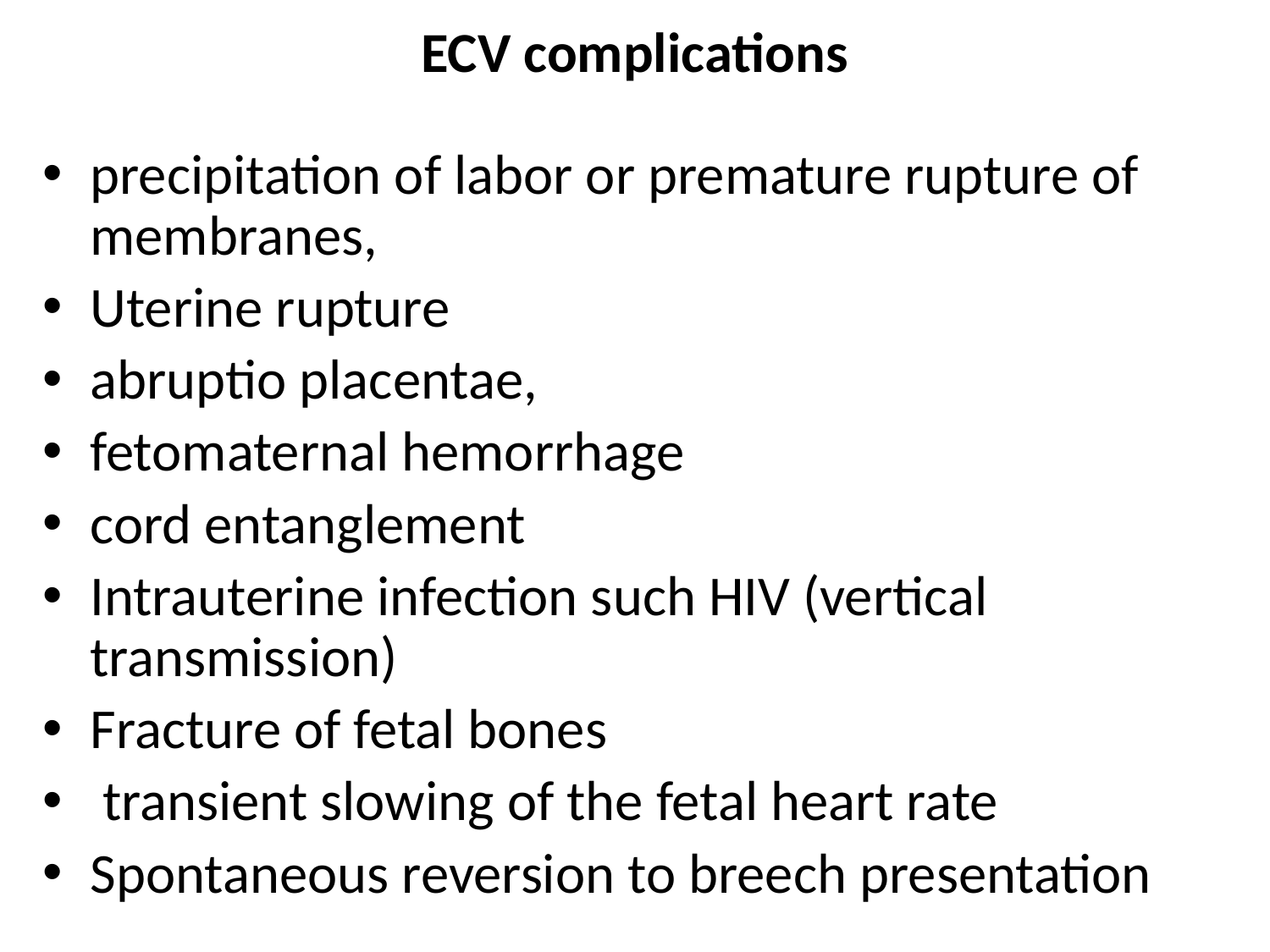

# ECV complications
precipitation of labor or premature rupture of membranes,
Uterine rupture
abruptio placentae,
fetomaternal hemorrhage
cord entanglement
Intrauterine infection such HIV (vertical transmission)
Fracture of fetal bones
 transient slowing of the fetal heart rate
Spontaneous reversion to breech presentation